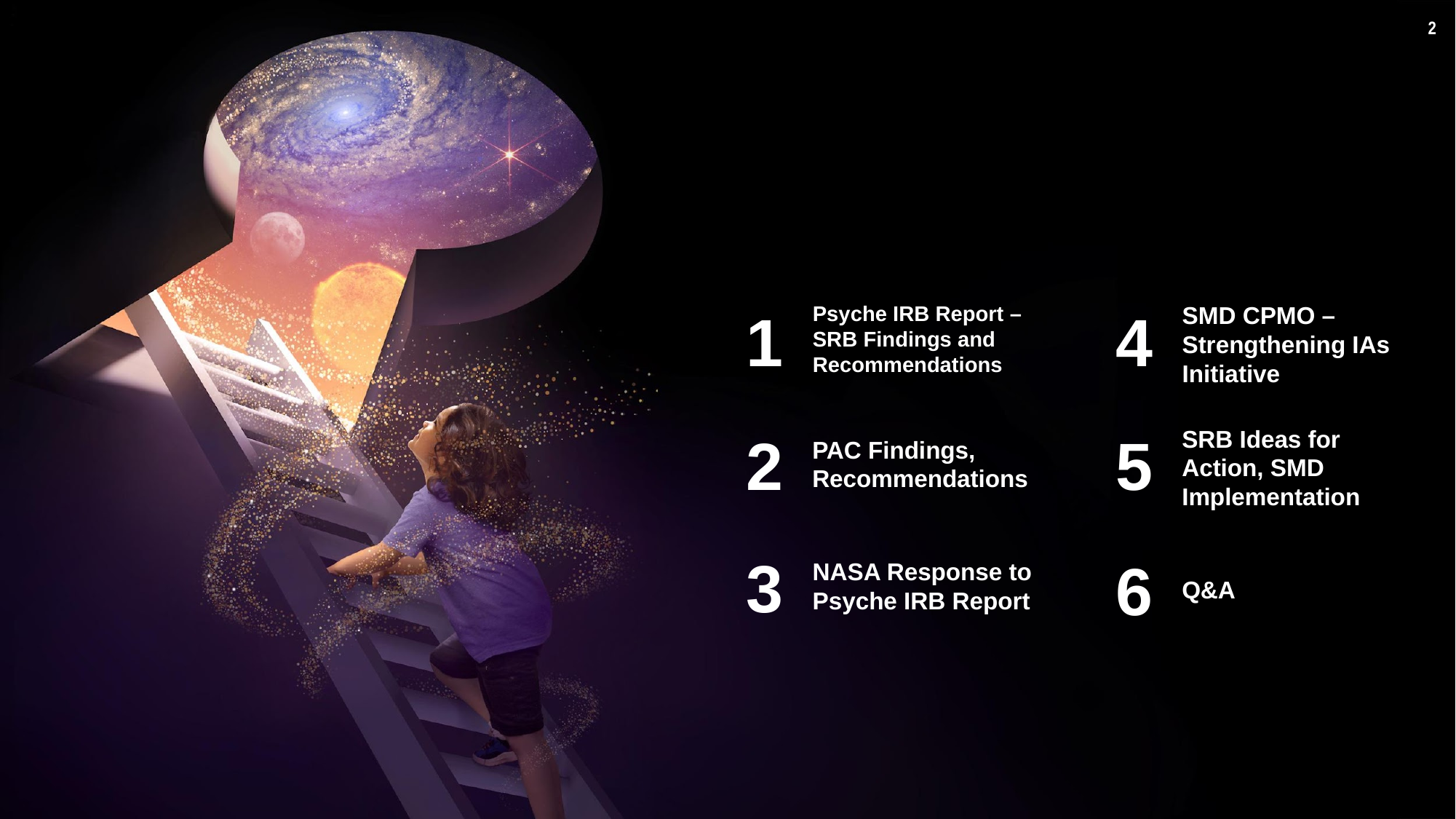

1
Psyche IRB Report – SRB Findings and Recommendations
4
SMD CPMO – Strengthening IAs Initiative
5
SRB Ideas for Action, SMD Implementation
2
PAC Findings, Recommendations
3
6
NASA Response to Psyche IRB Report
Q&A